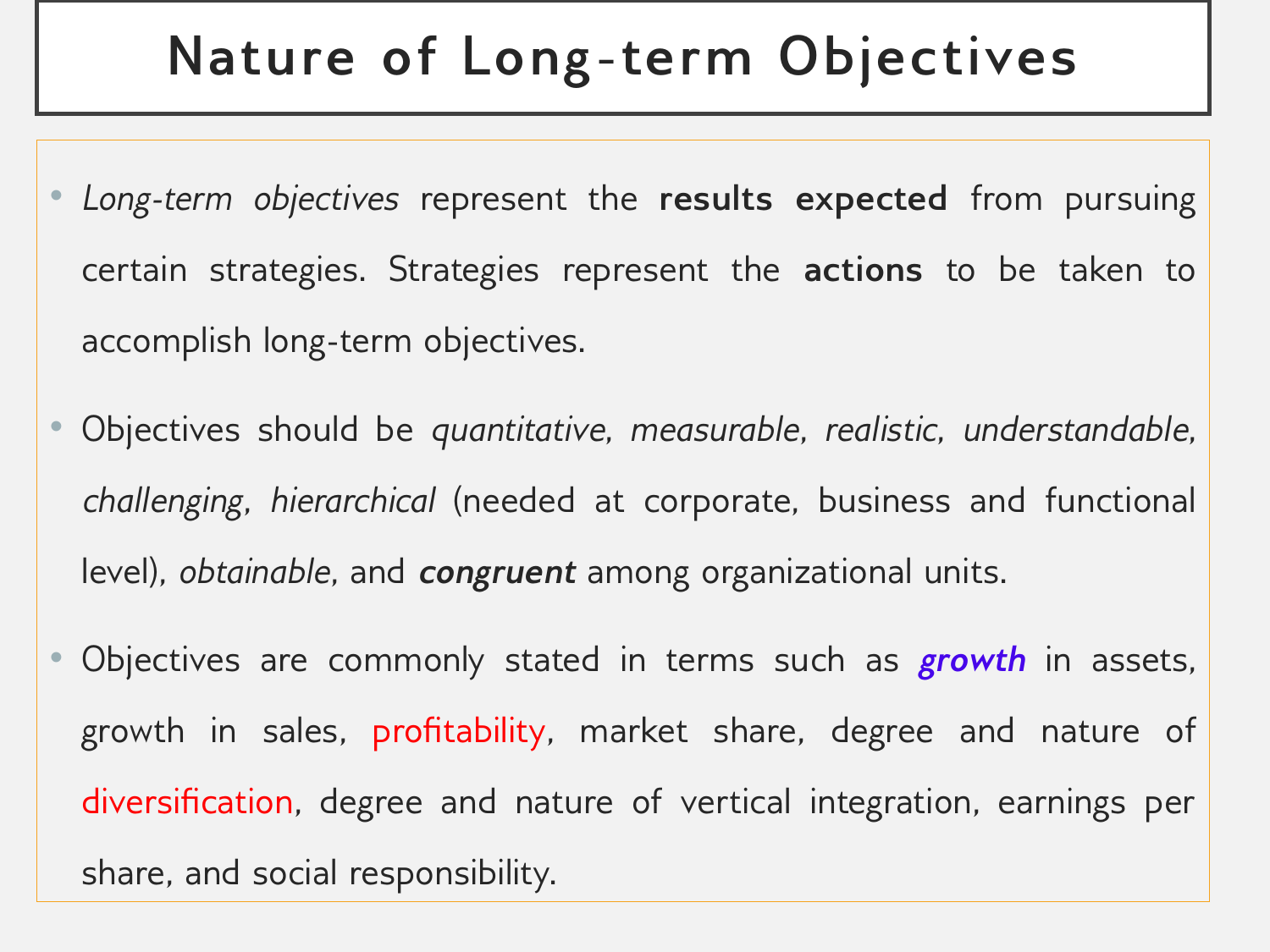

# Nature of Long-term Objectives
Long-term objectives represent the results expected from pursuing certain strategies. Strategies represent the actions to be taken to accomplish long-term objectives.
Objectives should be quantitative, measurable, realistic, understandable, challenging, hierarchical (needed at corporate, business and functional level), obtainable, and congruent among organizational units.
Objectives are commonly stated in terms such as growth in assets, growth in sales, profitability, market share, degree and nature of diversification, degree and nature of vertical integration, earnings per share, and social responsibility.